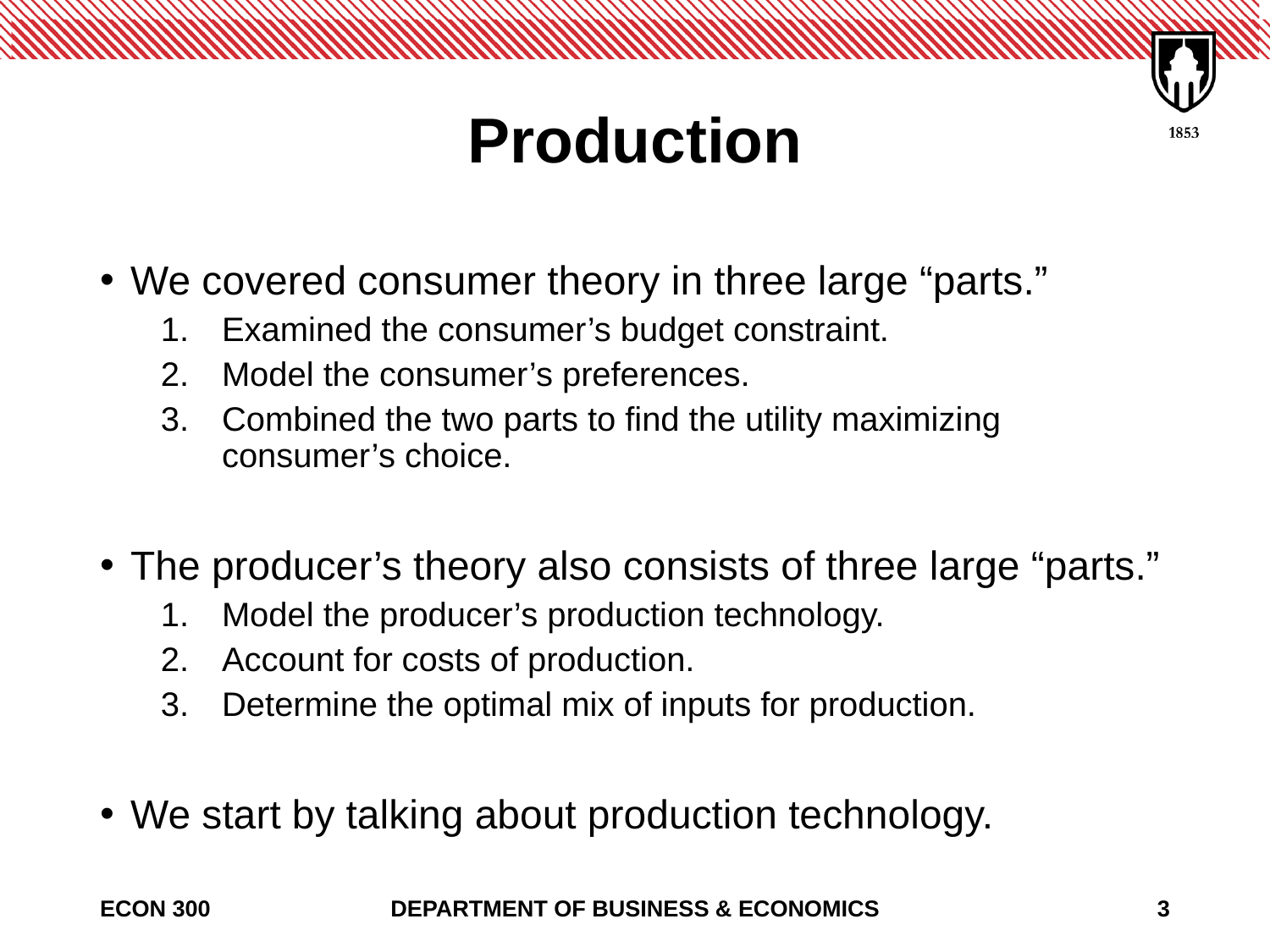

# Production
We covered consumer theory in three large “parts.”
Examined the consumer’s budget constraint.
Model the consumer’s preferences.
Combined the two parts to find the utility maximizing consumer’s choice.

The producer’s theory also consists of three large “parts.”
Model the producer’s production technology.
Account for costs of production.
Determine the optimal mix of inputs for production.

We start by talking about production technology.
ECON 300
DEPARTMENT OF BUSINESS & ECONOMICS
3